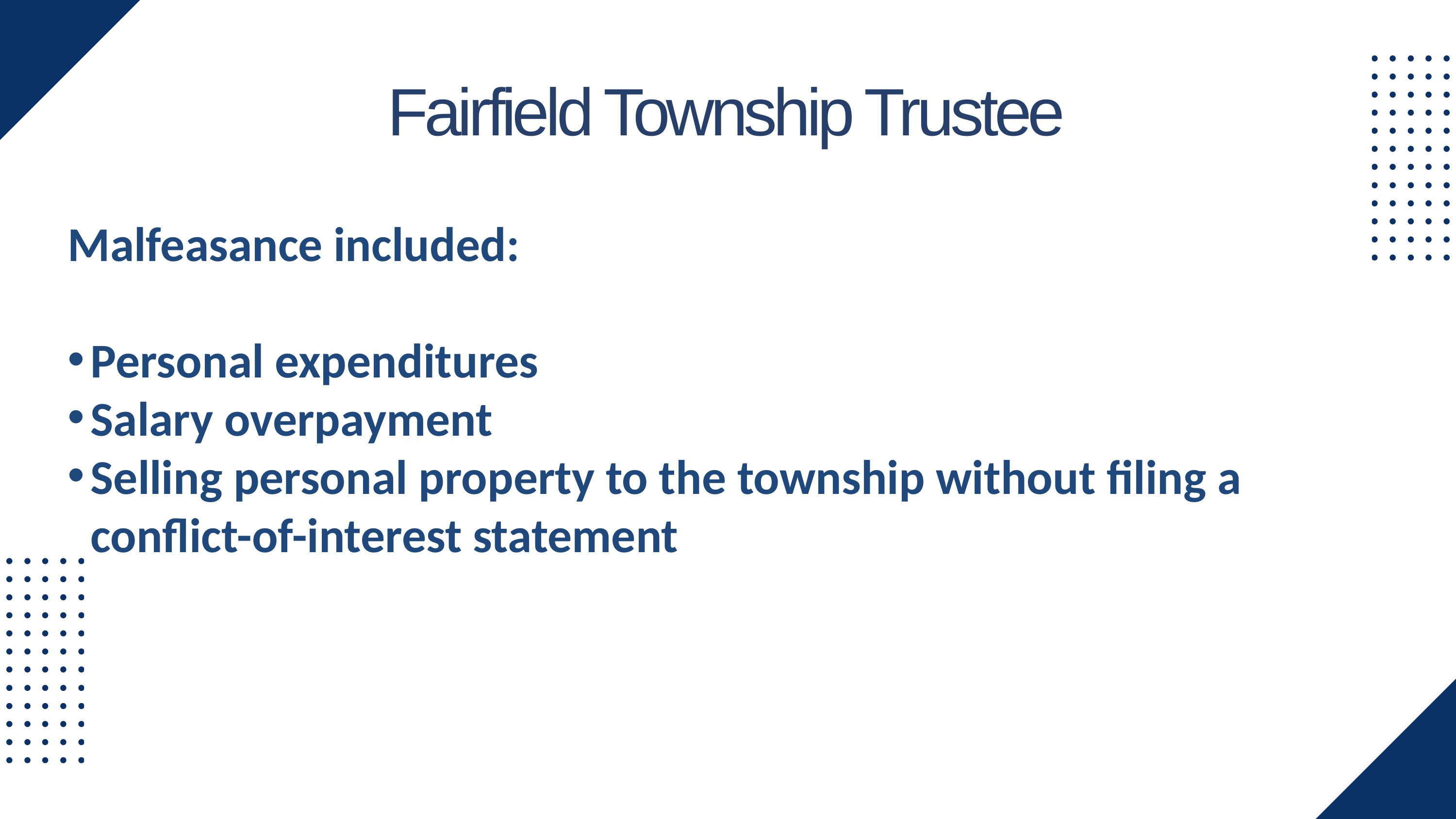

Fairfield Township Trustee
Malfeasance included:

Personal expenditures
Salary overpayment
Selling personal property to the township without filing a conflict-of-interest statement